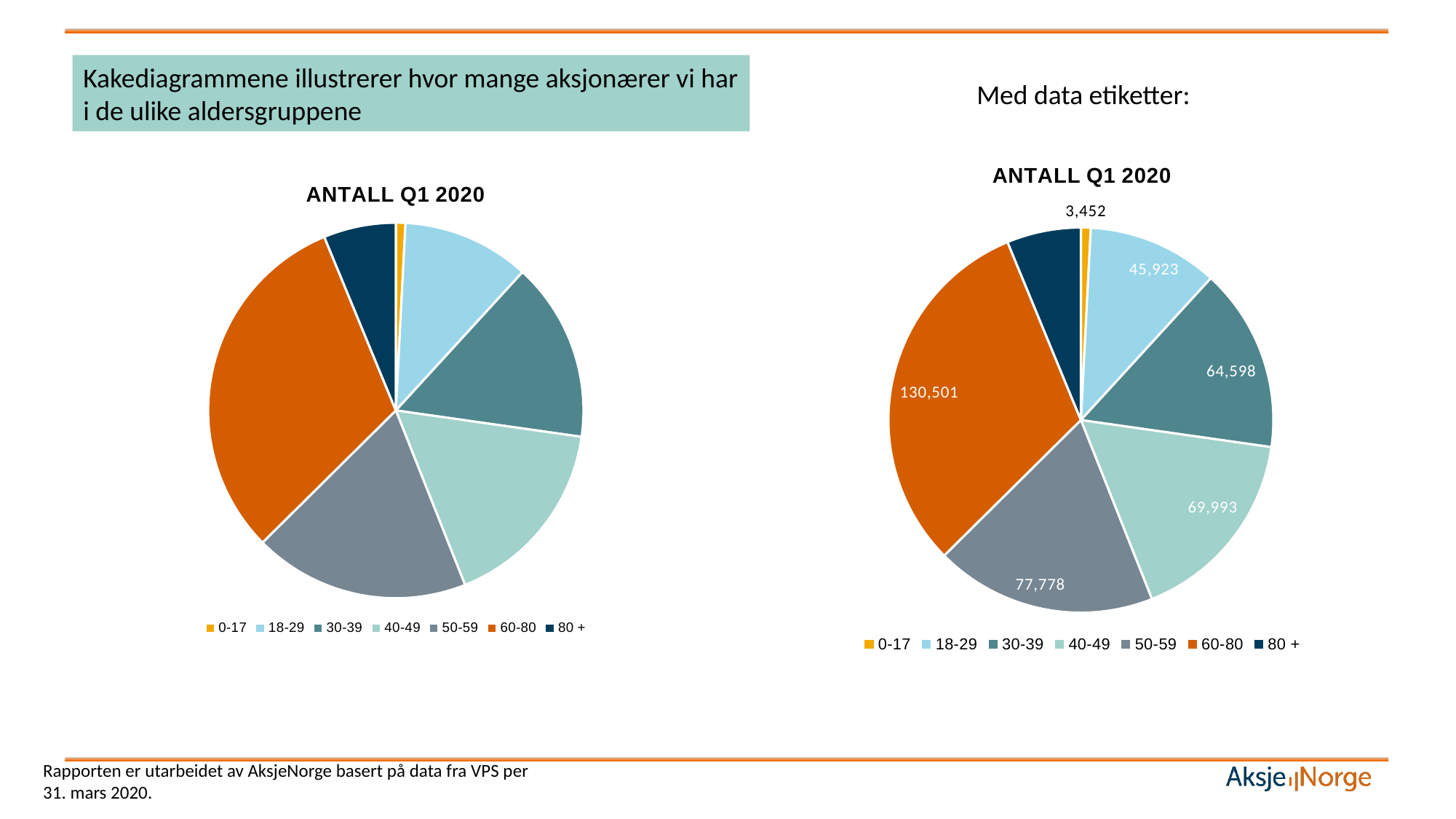

Kakediagrammene illustrerer hvor mange aksjonærer vi har i de ulike aldersgruppene
Med data etiketter:

### Chart: ANTALL Q1 2020

| Category | Antall q1 2020 |
|---|---|
| 0-17 | 3452.0 |
| 18-29 | 45923.0 |
| 30-39 | 64598.0 |
| 40-49 | 69993.0 |
| 50-59 | 77778.0 |
| 60-80 | 130501.0 |
| 80 + | 26044.0 |

### Chart: ANTALL Q1 2020

| Category | Antall q1 2020 |
|---|---|
| 0-17 | 3452.0 |
| 18-29 | 45923.0 |
| 30-39 | 64598.0 |
| 40-49 | 69993.0 |
| 50-59 | 77778.0 |
| 60-80 | 130501.0 |
| 80 + | 26044.0 |
Rapporten er utarbeidet av AksjeNorge basert på data fra VPS per 31. mars 2020.